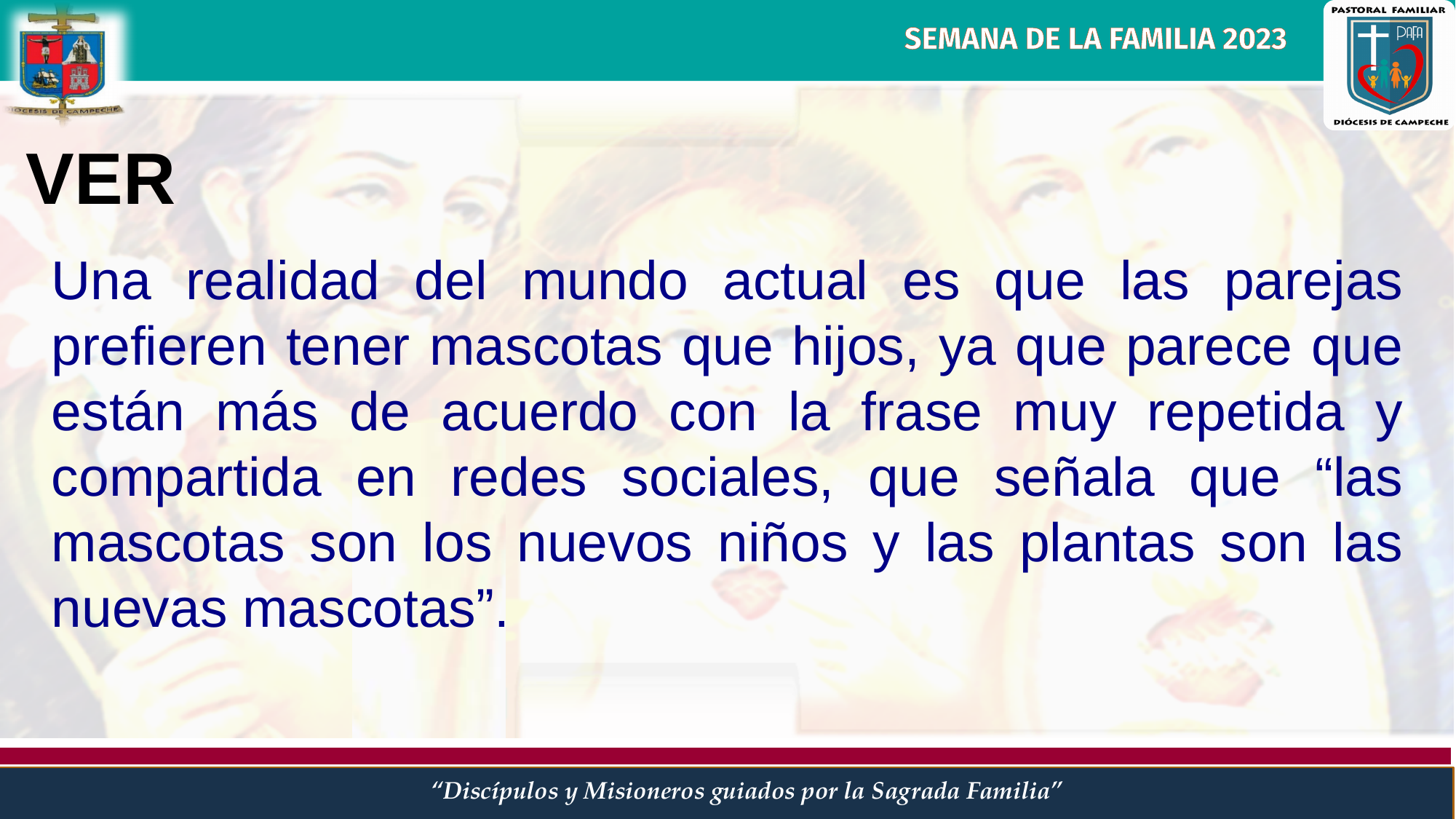

VER
Una realidad del mundo actual es que las parejas prefieren tener mascotas que hijos, ya que parece que están más de acuerdo con la frase muy repetida y compartida en redes sociales, que señala que “las mascotas son los nuevos niños y las plantas son las nuevas mascotas”.